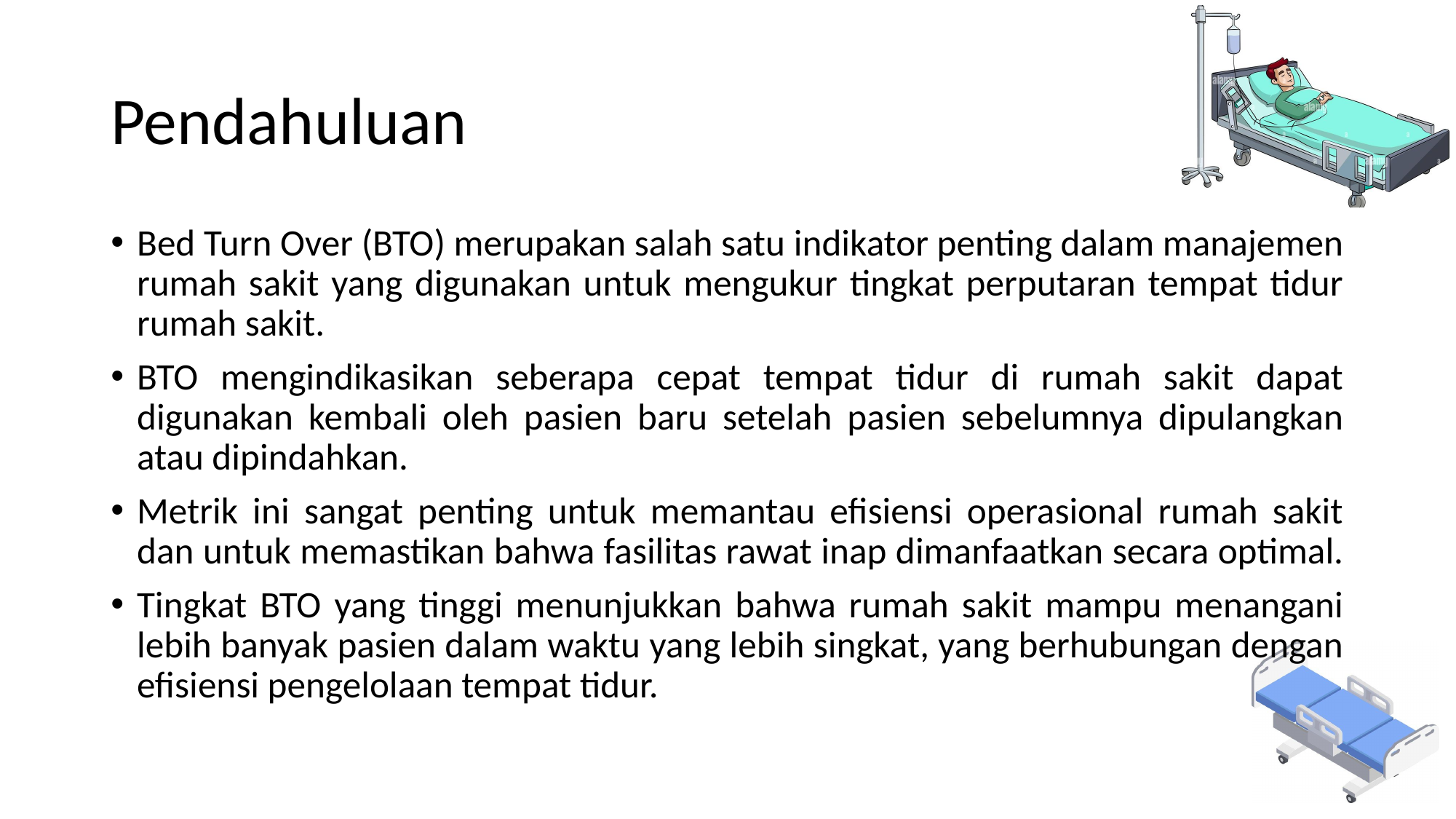

# Pendahuluan
Bed Turn Over (BTO) merupakan salah satu indikator penting dalam manajemen rumah sakit yang digunakan untuk mengukur tingkat perputaran tempat tidur rumah sakit.
BTO mengindikasikan seberapa cepat tempat tidur di rumah sakit dapat digunakan kembali oleh pasien baru setelah pasien sebelumnya dipulangkan atau dipindahkan.
Metrik ini sangat penting untuk memantau efisiensi operasional rumah sakit dan untuk memastikan bahwa fasilitas rawat inap dimanfaatkan secara optimal.
Tingkat BTO yang tinggi menunjukkan bahwa rumah sakit mampu menangani lebih banyak pasien dalam waktu yang lebih singkat, yang berhubungan dengan efisiensi pengelolaan tempat tidur.